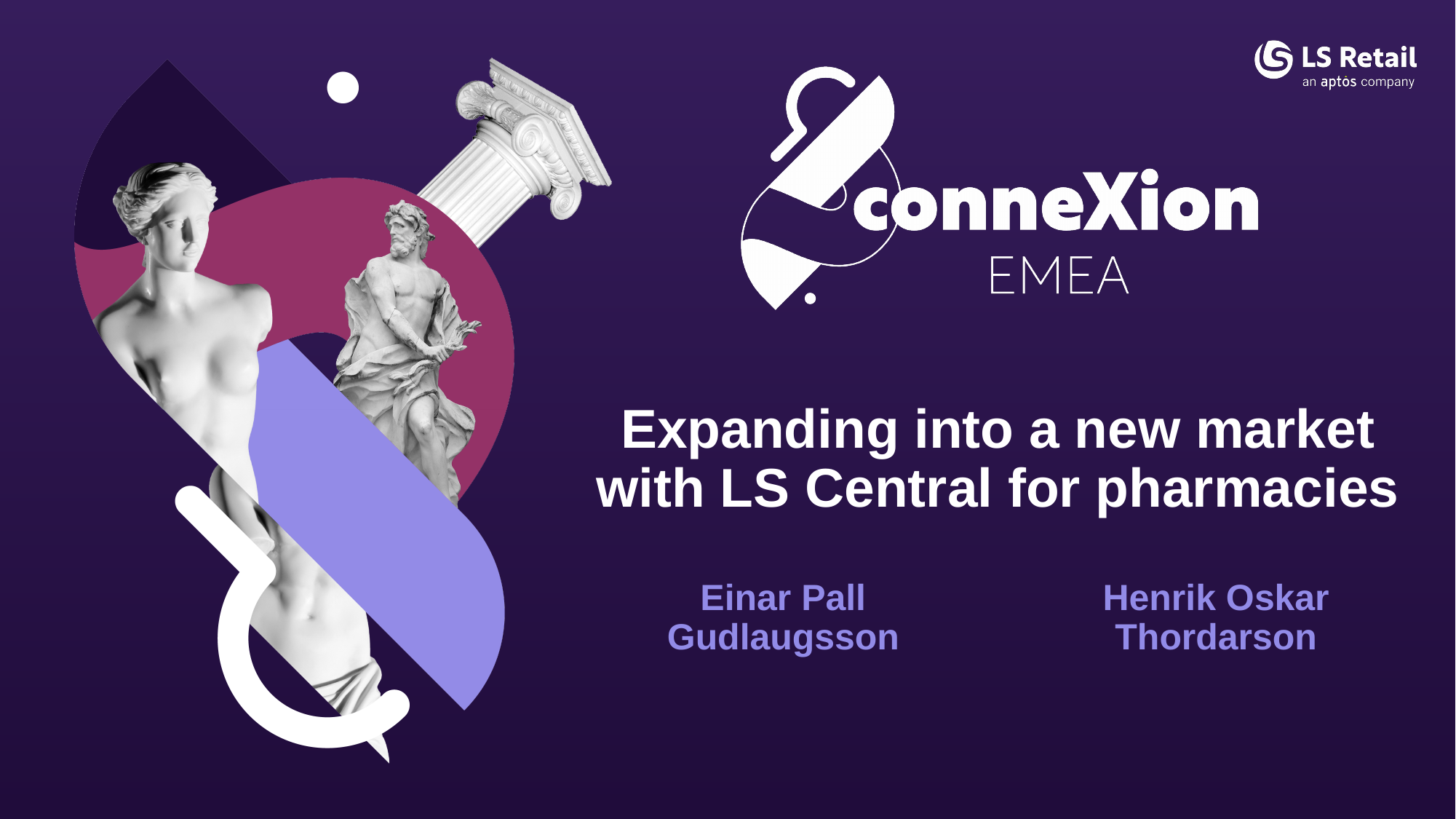

Expanding into a new market with LS Central for pharmacies
Einar Pall Gudlaugsson
Henrik Oskar Thordarson